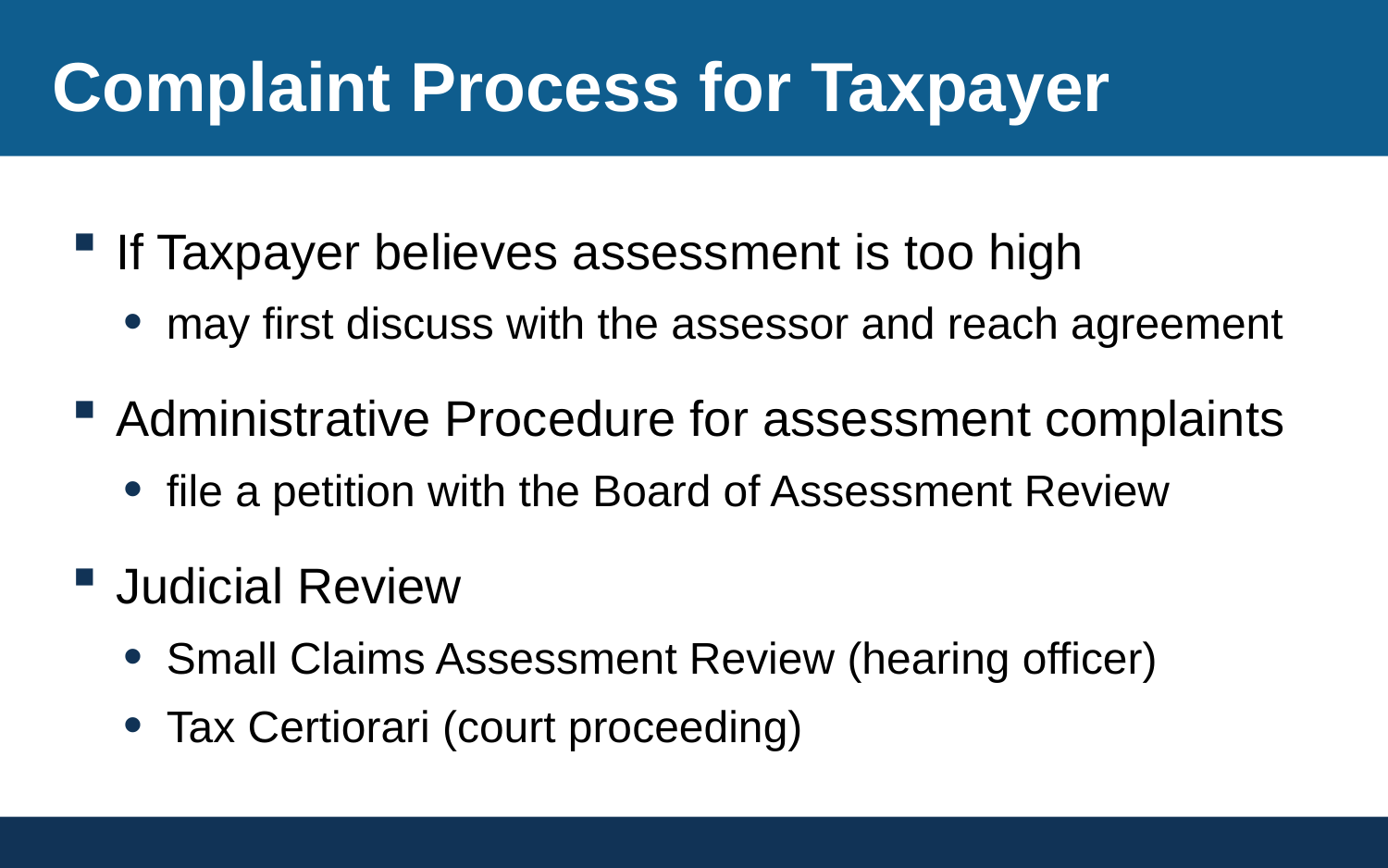

# Complaint Process for Taxpayer
If Taxpayer believes assessment is too high
may first discuss with the assessor and reach agreement
Administrative Procedure for assessment complaints
file a petition with the Board of Assessment Review
Judicial Review
Small Claims Assessment Review (hearing officer)
Tax Certiorari (court proceeding)